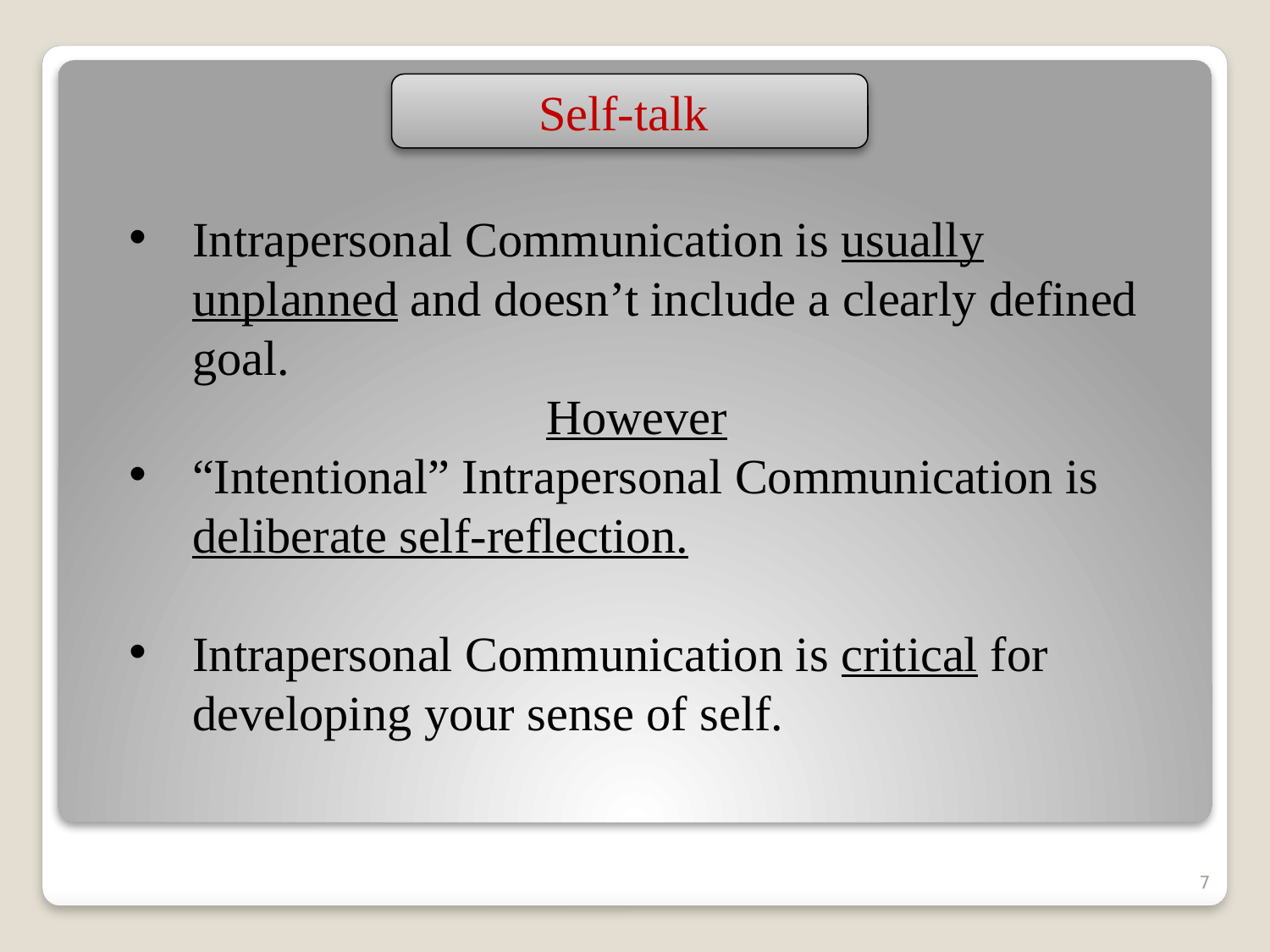

Self-talk
Intrapersonal Communication is usually unplanned and doesn’t include a clearly defined goal.
                                  However
“Intentional” Intrapersonal Communication is deliberate self-reflection.

Intrapersonal Communication is critical for developing your sense of self.
7